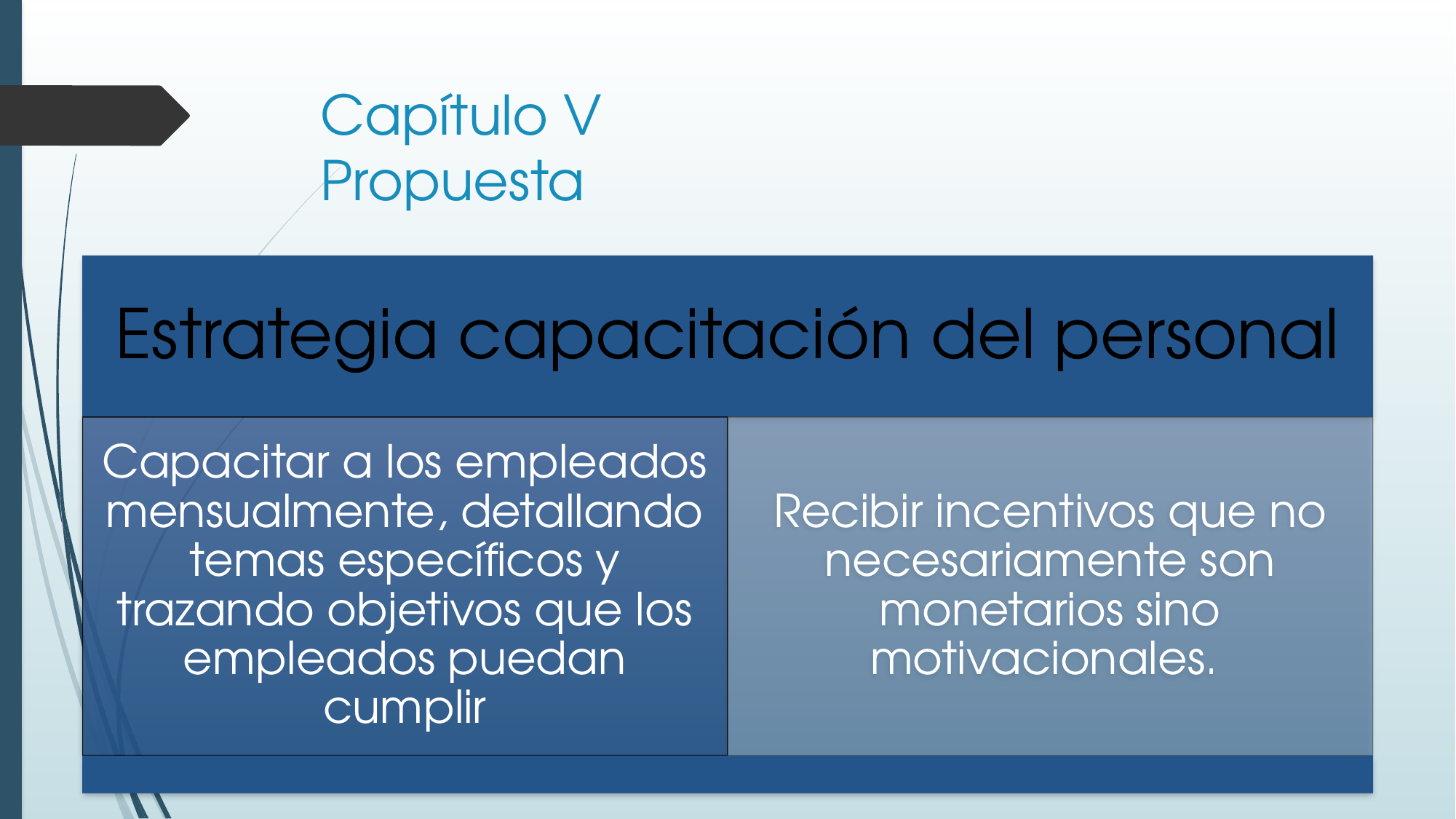

# Capítulo V Propuesta
Estrategia capacitación del personal
Capacitar a los empleados mensualmente, detallando temas específicos y trazando objetivos que los empleados puedan cumplir
Recibir incentivos que no necesariamente son monetarios sino motivacionales.